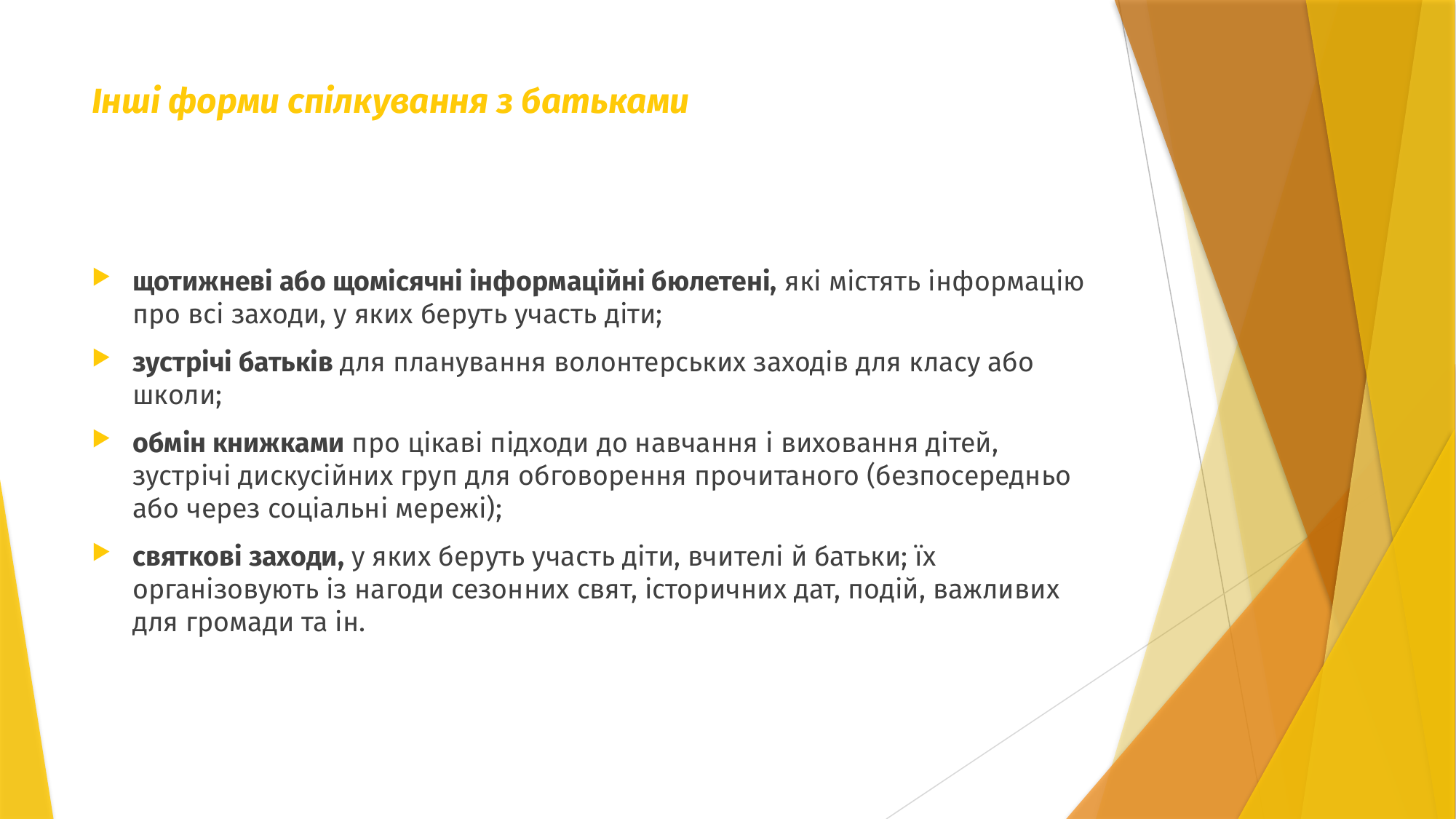

# Інші форми спілкування з батьками
щотижневі або щомісячні інформаційні бюлетені, які містять інформацію про всі заходи, у яких беруть участь діти;
зустрічі батьків для планування волонтерських заходів для класу або школи;
обмін книжками про цікаві підходи до навчання і виховання дітей, зустрічі дискусійних груп для обговорення прочитаного (безпосередньо або через соціальні мережі);
святкові заходи, у яких беруть участь діти, вчителі й батьки; їх організовують із нагоди сезонних свят, історичних дат, подій, важливих для громади та ін.